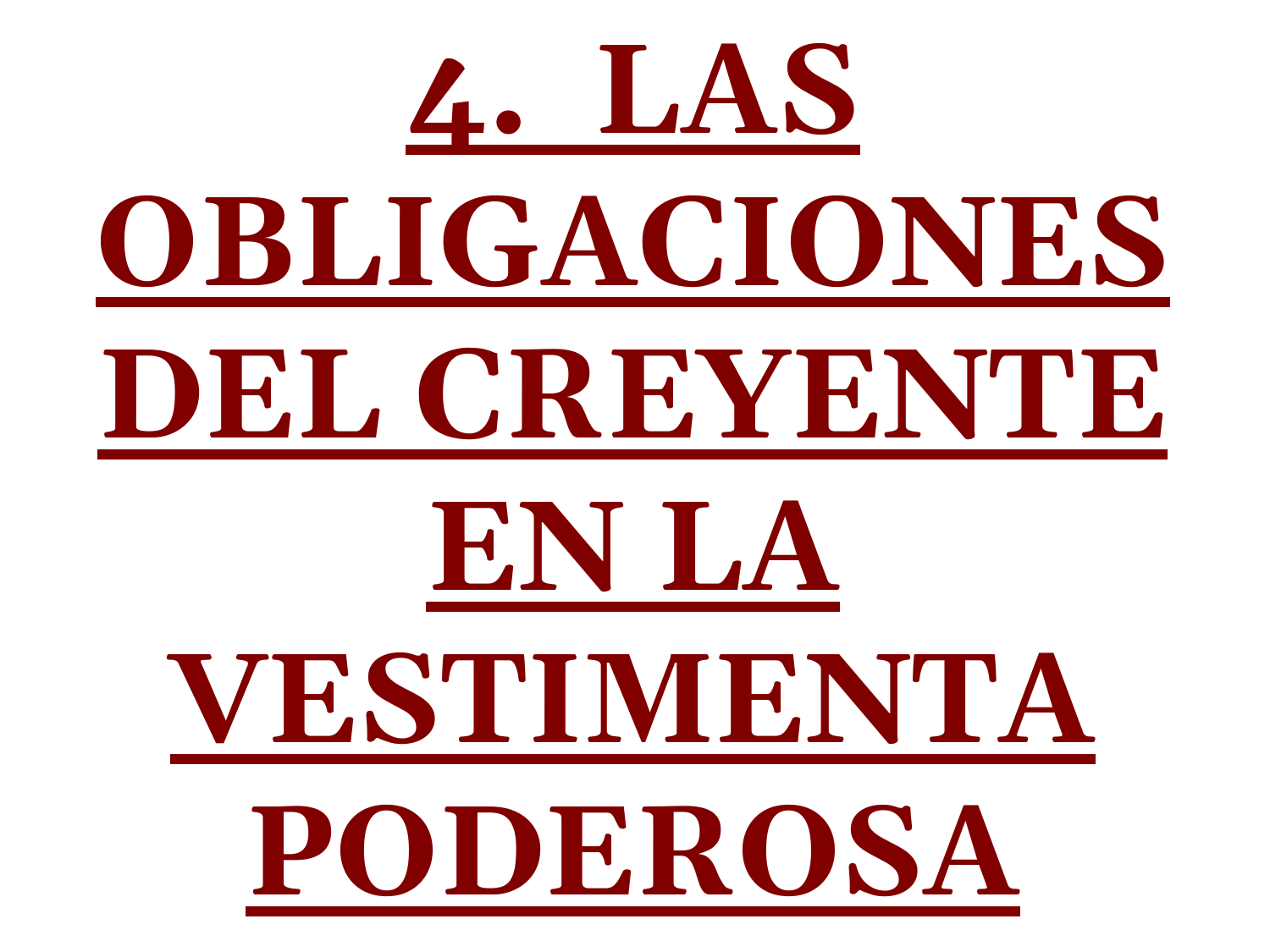

4.  LAS OBLIGACIONES DEL CREYENTE EN LA VESTIMENTA PODEROSA